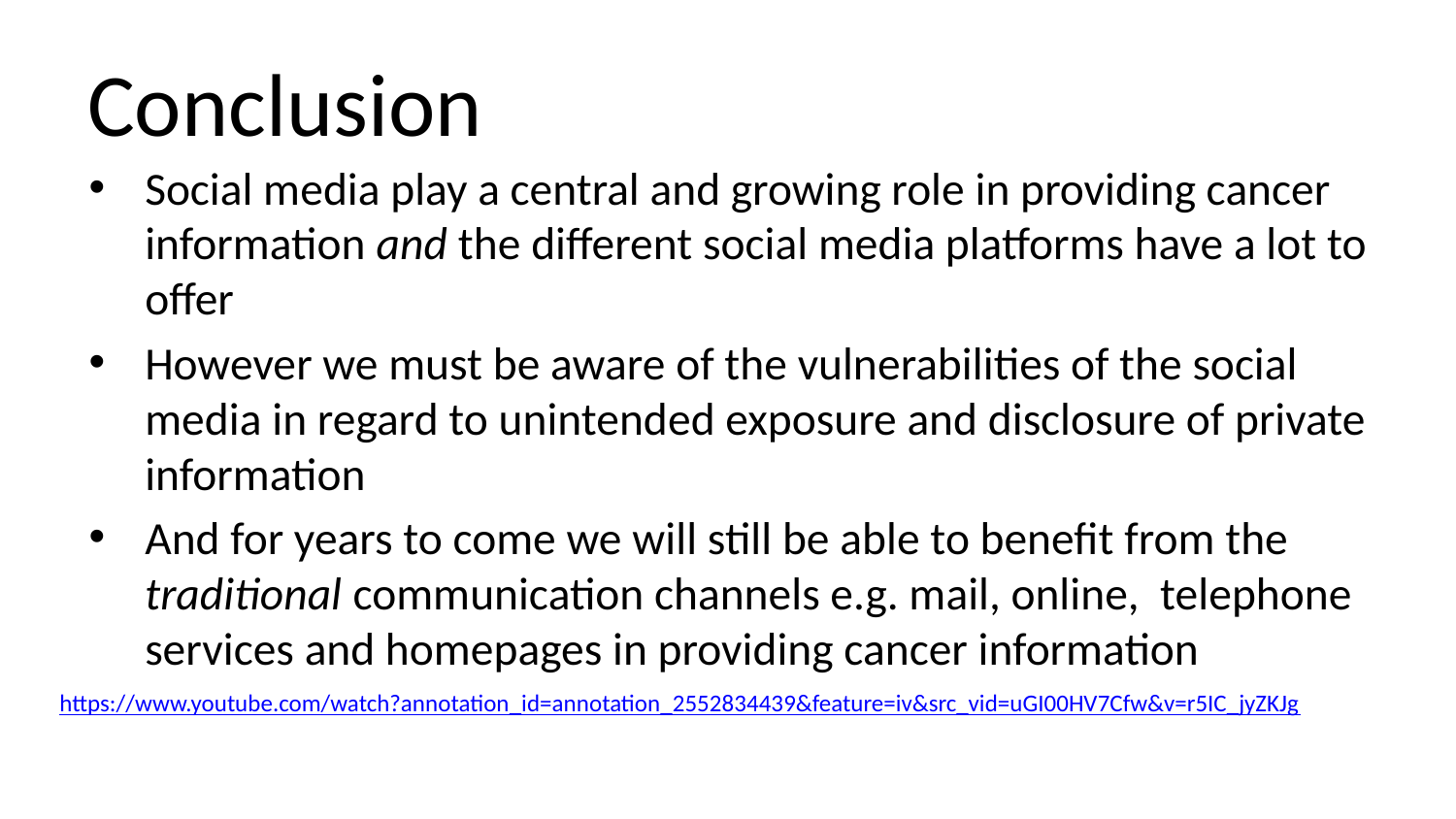

# Conclusion
Social media play a central and growing role in providing cancer information and the different social media platforms have a lot to offer
However we must be aware of the vulnerabilities of the social media in regard to unintended exposure and disclosure of private information
And for years to come we will still be able to benefit from the traditional communication channels e.g. mail, online,  telephone services and homepages in providing cancer information
https://www.youtube.com/watch?annotation_id=annotation_2552834439&feature=iv&src_vid=uGI00HV7Cfw&v=r5IC_jyZKJg